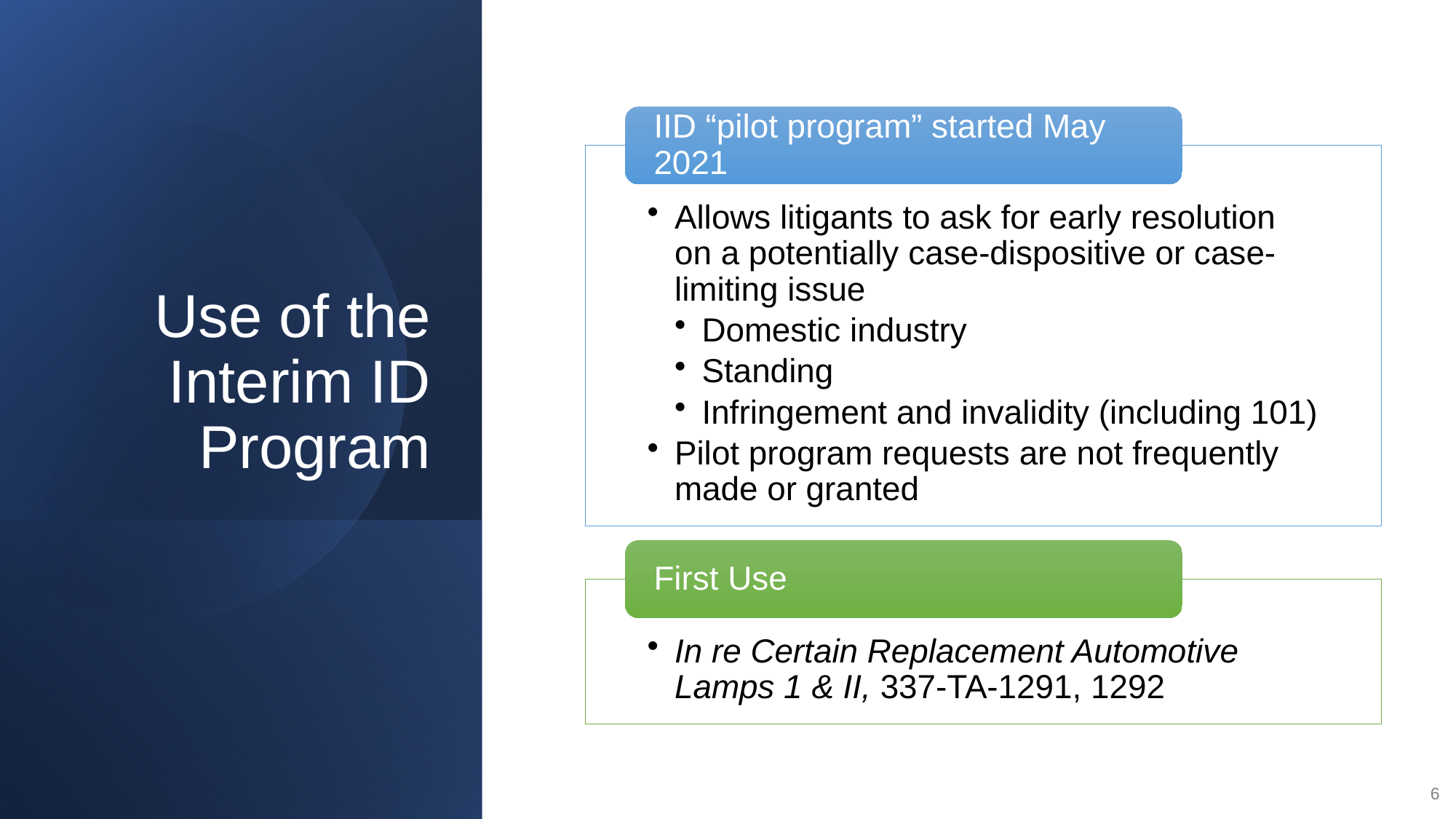

Allows litigants to ask for early resolution on a potentially case-dispositive or case-limiting issue
Domestic industry
Standing
Infringement and invalidity (including 101)
Pilot program requests are not frequently made or granted
IID “pilot program” started May 2021
In re Certain Replacement Automotive Lamps 1 & II, 337-TA-1291, 1292
First Use

# Use of the Interim ID Program

6